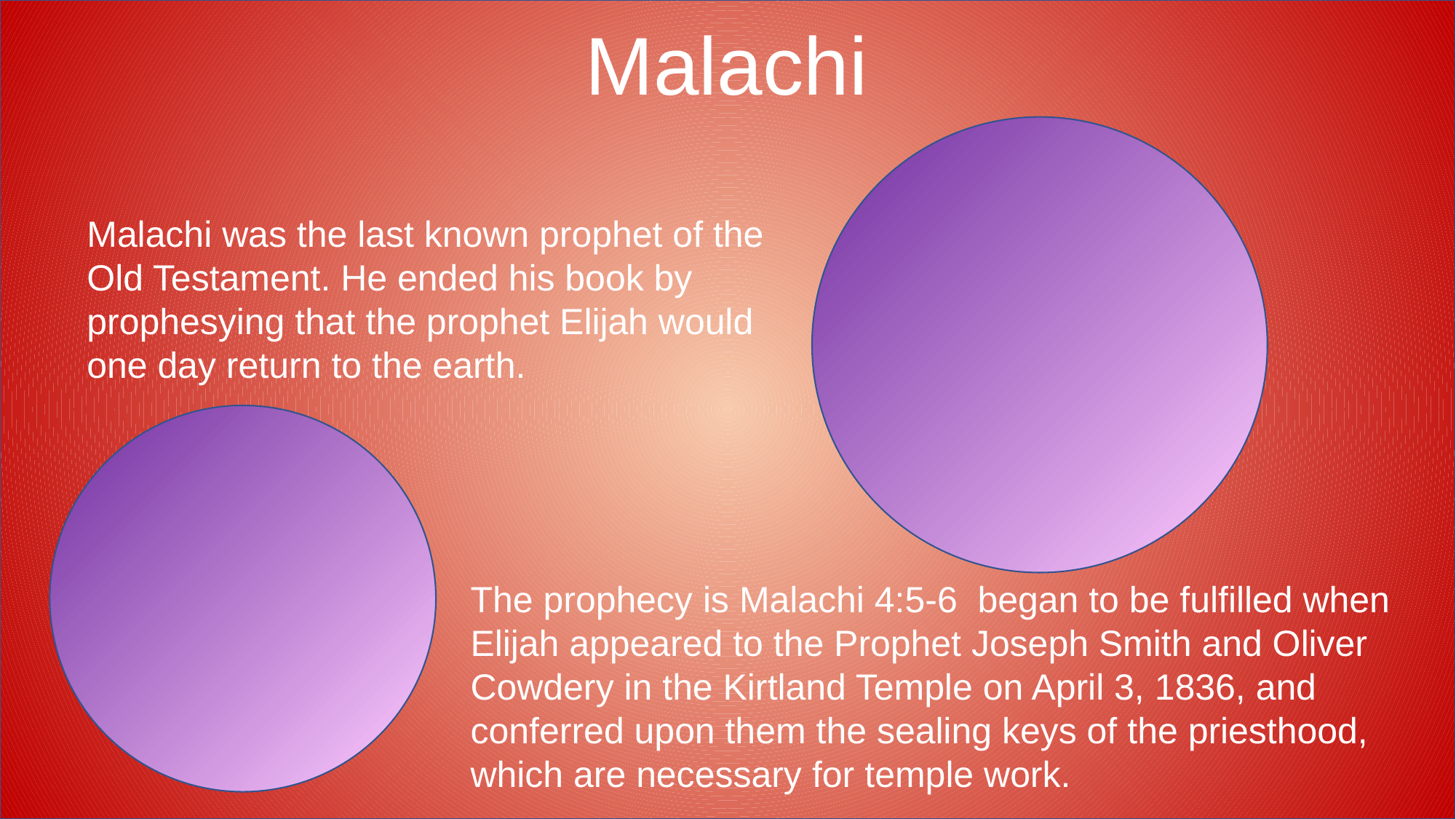

Malachi

Malachi was the last known prophet of the Old Testament. He ended his book by prophesying that the prophet Elijah would one day return to the earth.

The prophecy is Malachi 4:5-6  began to be fulfilled when Elijah appeared to the Prophet Joseph Smith and Oliver Cowdery in the Kirtland Temple on April 3, 1836, and conferred upon them the sealing keys of the priesthood, which are necessary for temple work.